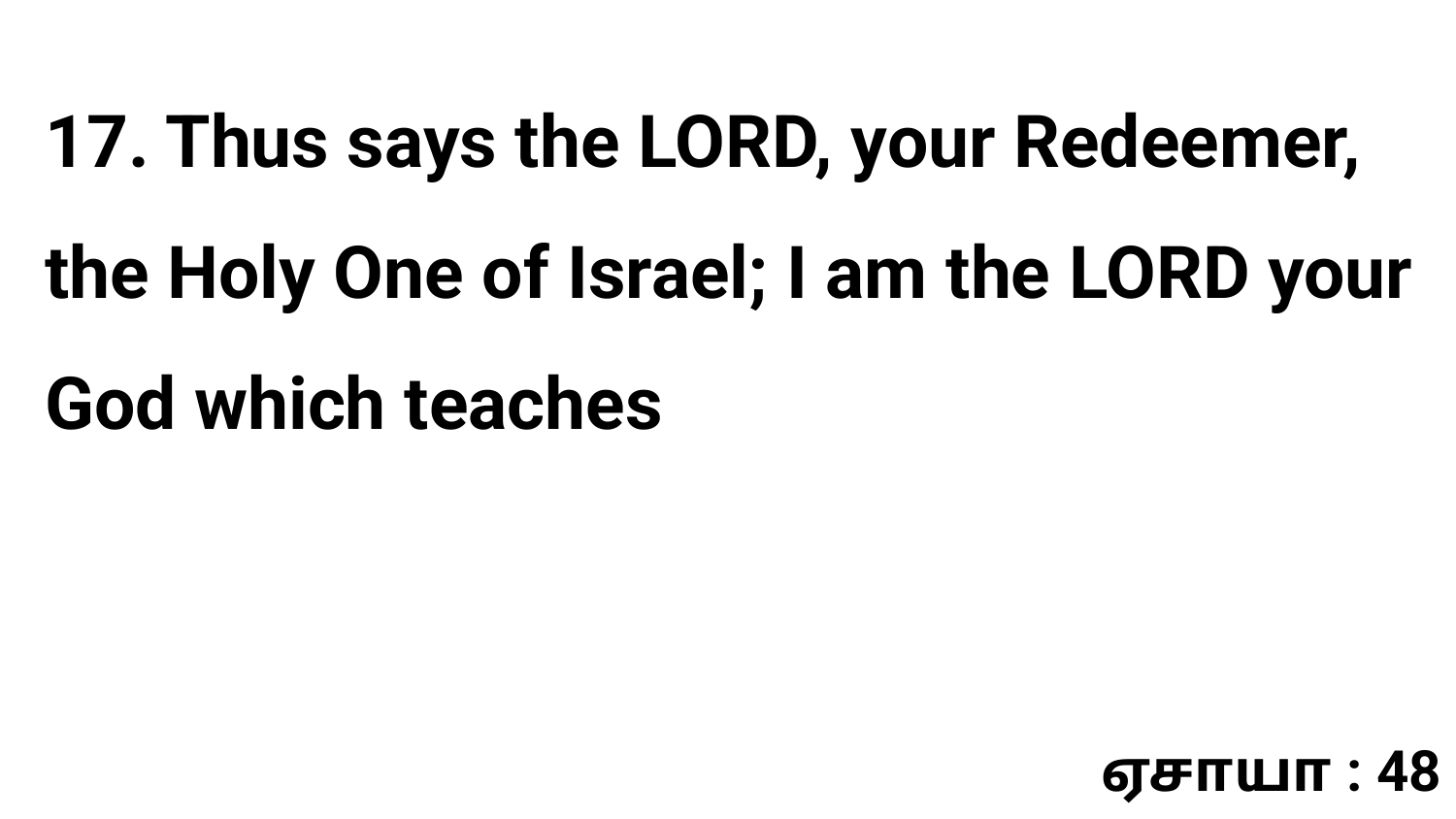

17. Thus says the LORD, your Redeemer, the Holy One of Israel; I am the LORD your God which teaches
ஏசாயா : 48